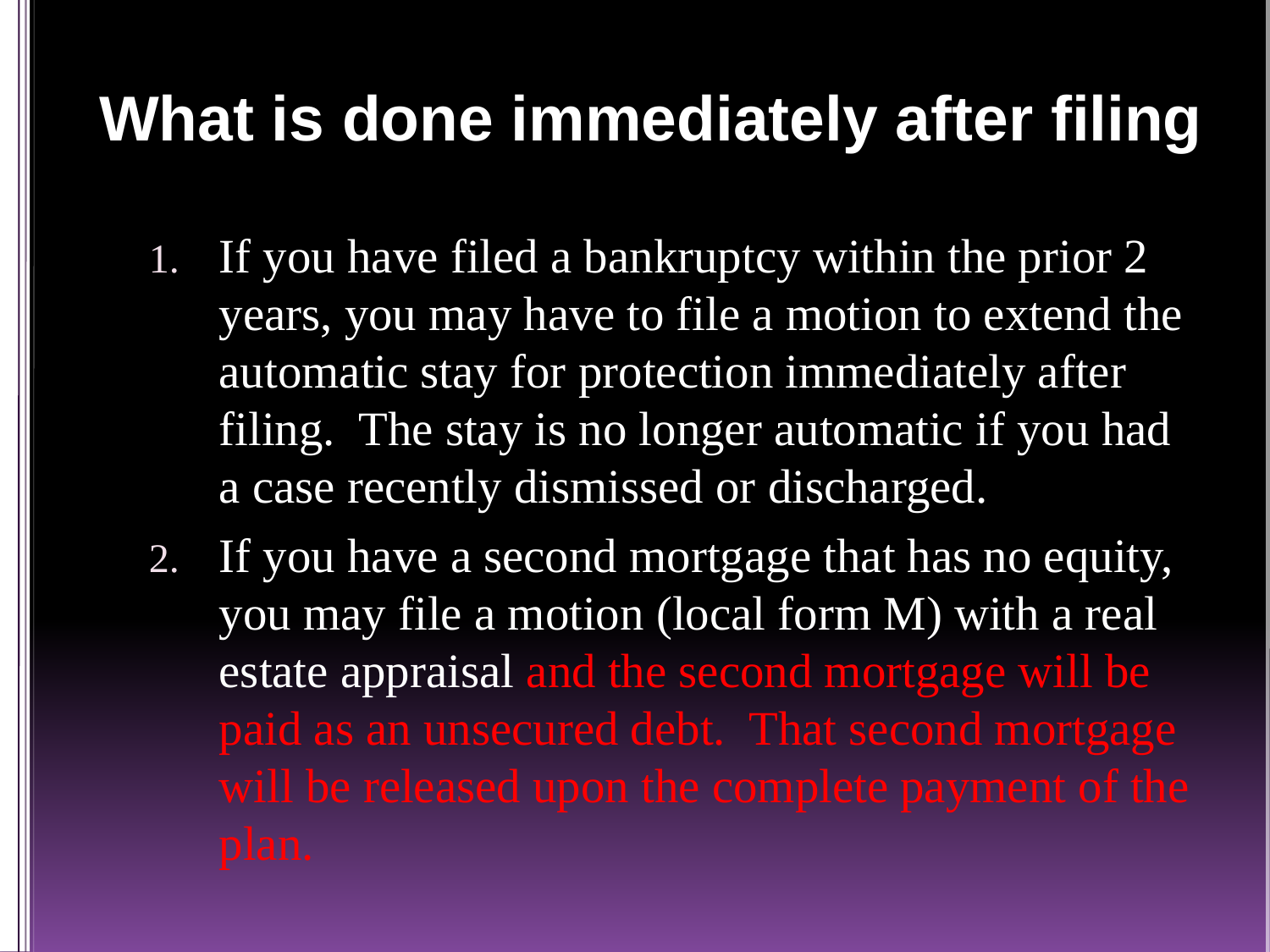

# What is done immediately after filing
If you have filed a bankruptcy within the prior 2 years, you may have to file a motion to extend the automatic stay for protection immediately after filing.  The stay is no longer automatic if you had a case recently dismissed or discharged.
If you have a second mortgage that has no equity, you may file a motion (local form M) with a real estate appraisal and the second mortgage will be paid as an unsecured debt.  That second mortgage will be released upon the complete payment of the plan.